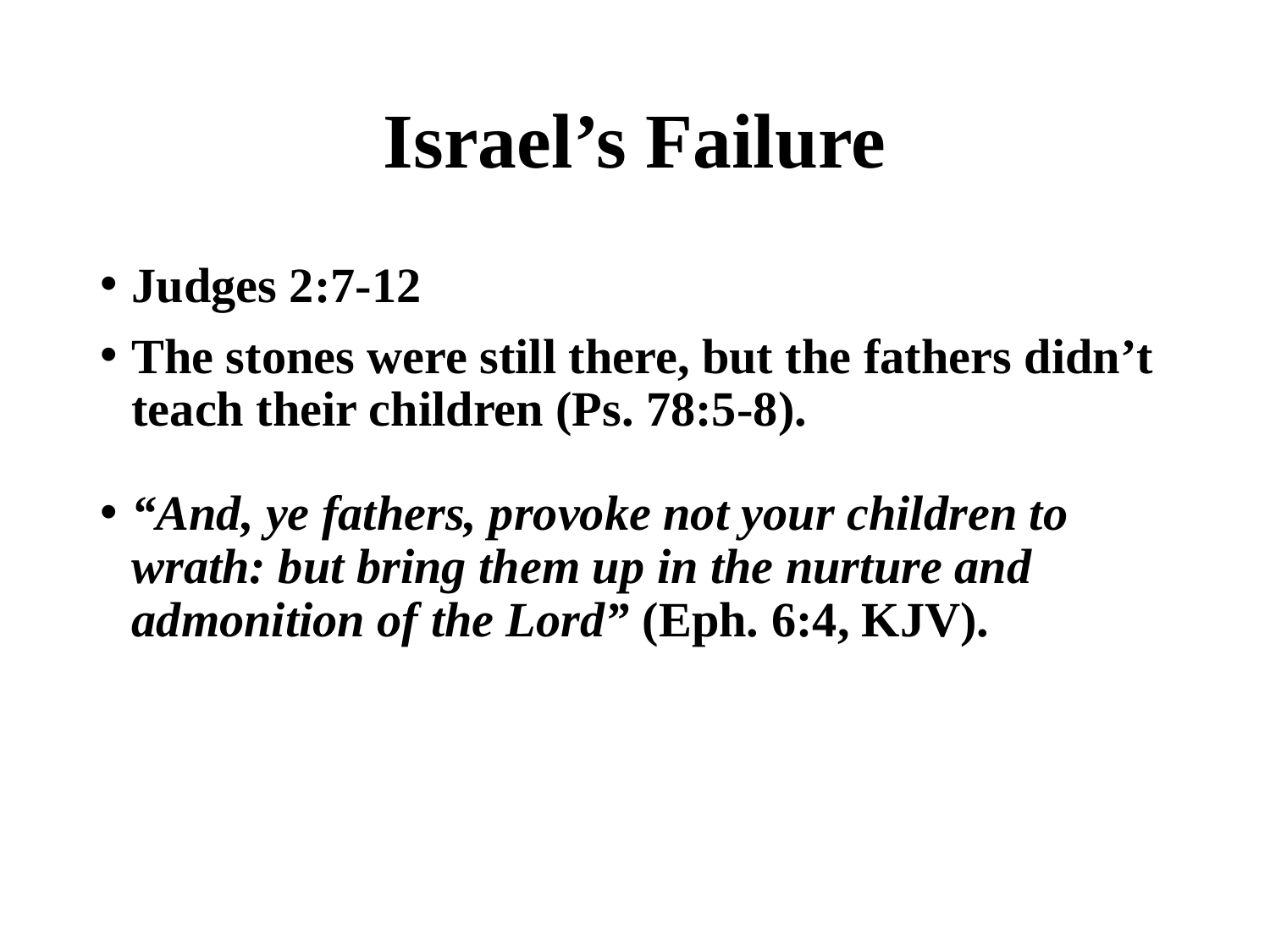

# Israel’s Failure
Judges 2:7-12
The stones were still there, but the fathers didn’t teach their children (Ps. 78:5-8).

“And, ye fathers, provoke not your children to wrath: but bring them up in the nurture and admonition of the Lord” (Eph. 6:4, KJV).